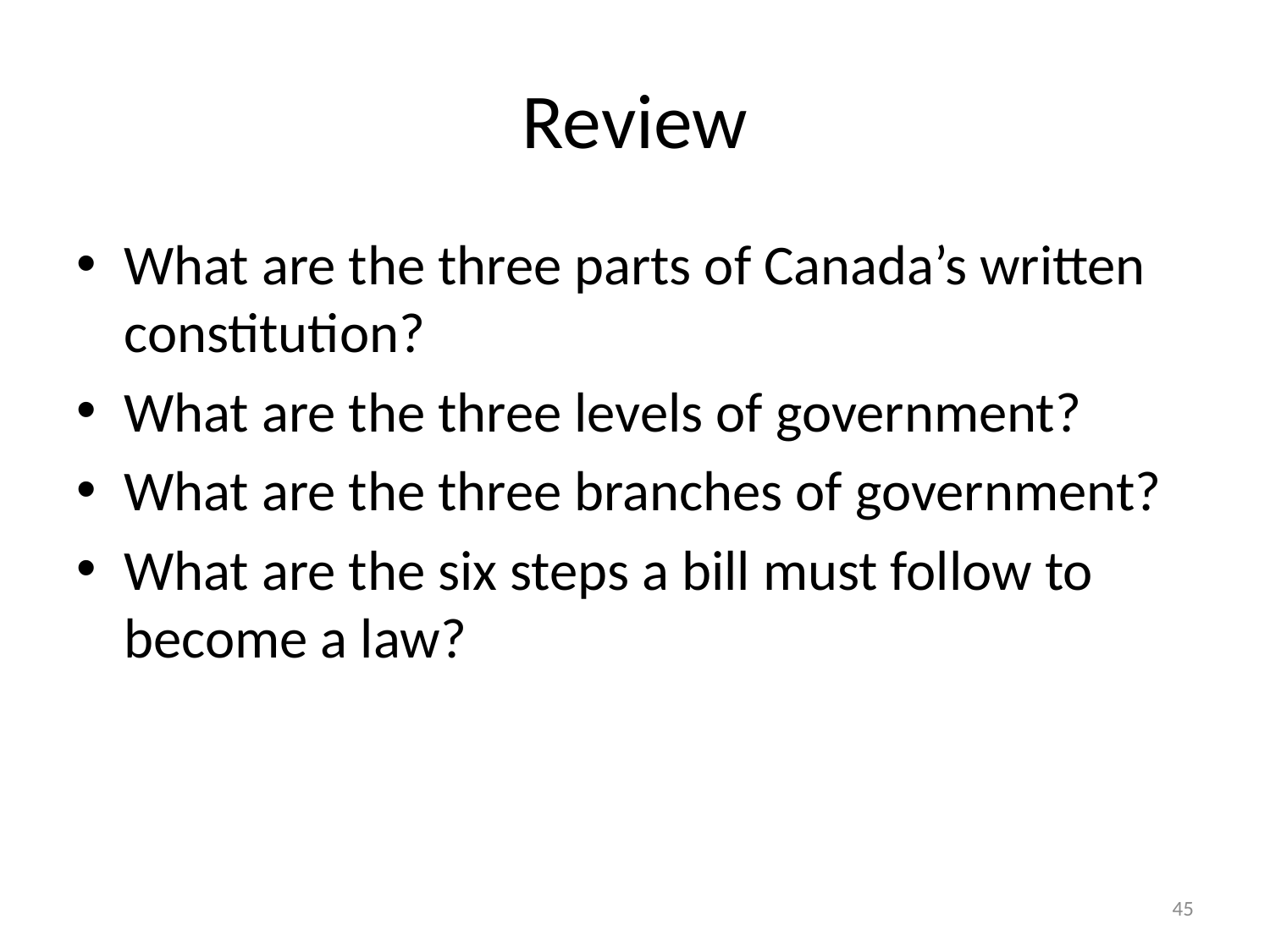

# Review
What are the three parts of Canada’s written constitution?
What are the three levels of government?
What are the three branches of government?
What are the six steps a bill must follow to become a law?

45